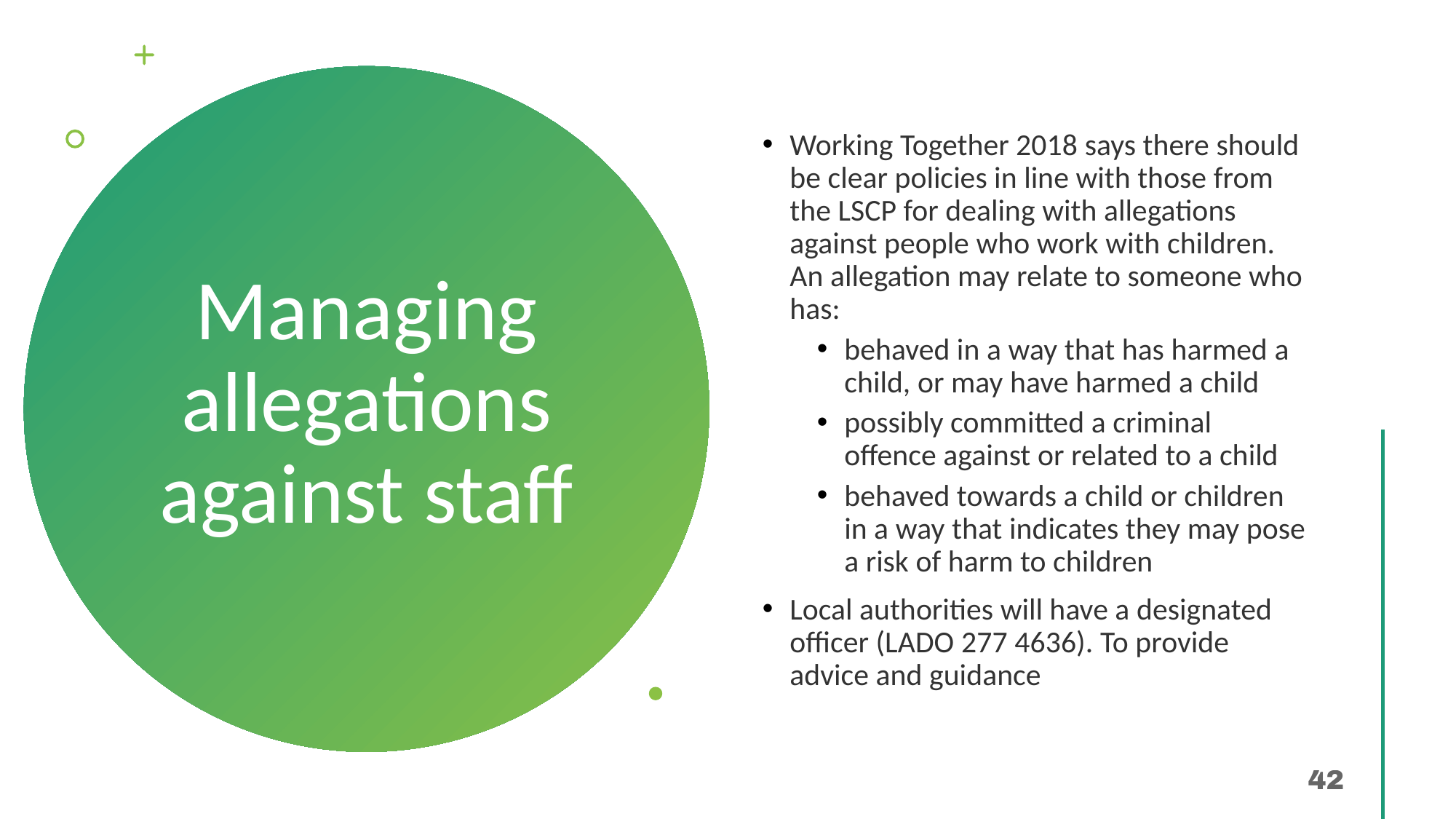

Working Together 2018 says there should be clear policies in line with those from the LSCP for dealing with allegations against people who work with children. An allegation may relate to someone who has:
behaved in a way that has harmed a child, or may have harmed a child
possibly committed a criminal offence against or related to a child
behaved towards a child or children in a way that indicates they may pose a risk of harm to children
Local authorities will have a designated officer (LADO 277 4636). To provide advice and guidance

# Managing allegations against staff

42